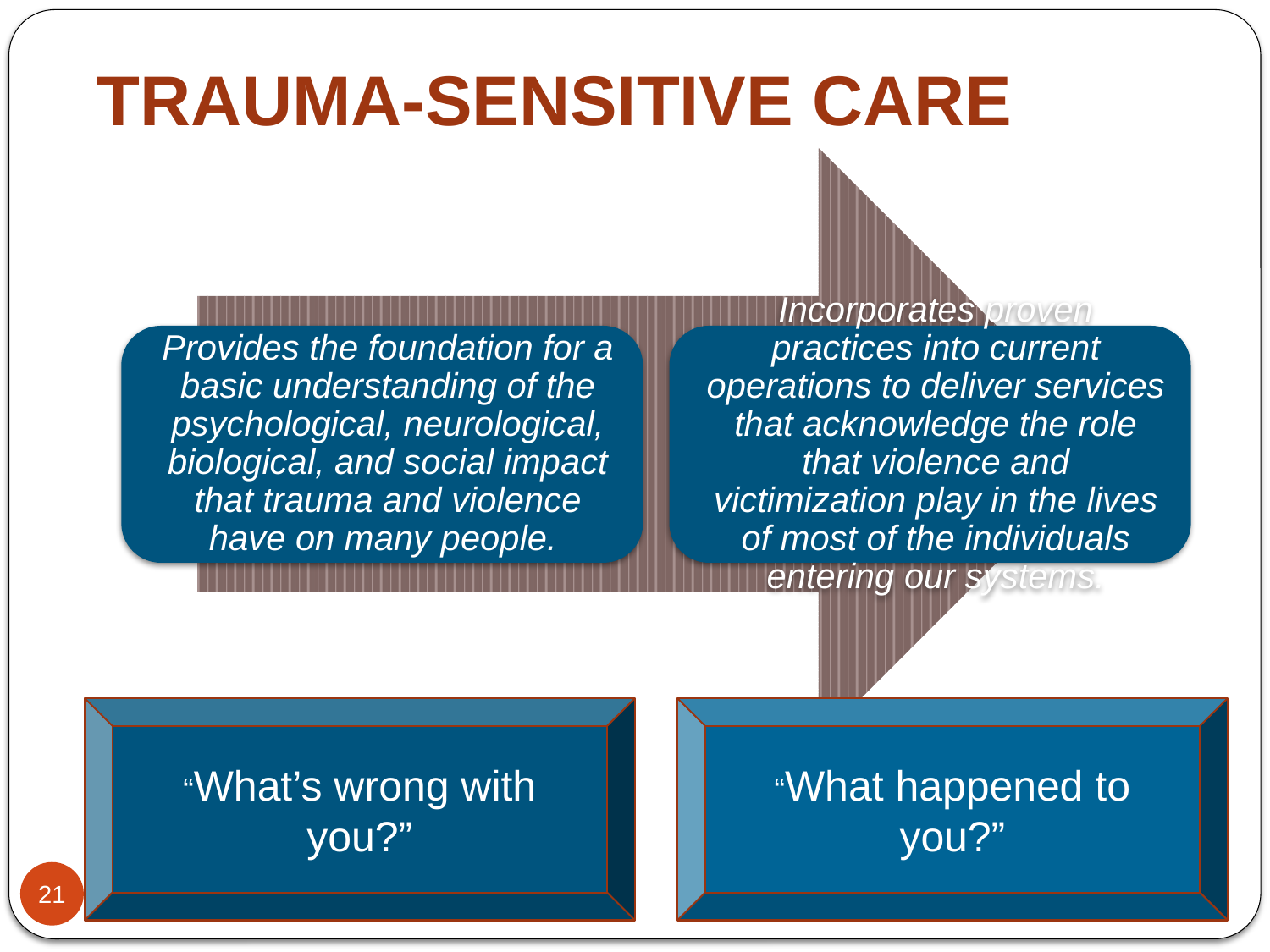

# TRAUMA-SENSITIVE CARE
Provides the foundation for a basic understanding of the psychological, neurological, biological, and social impact that trauma and violence have on many people.
Incorporates proven practices into current operations to deliver services that acknowledge the role that violence and victimization play in the lives of most of the individuals entering our systems.
“What’s wrong with you?”
“What happened to you?”
21